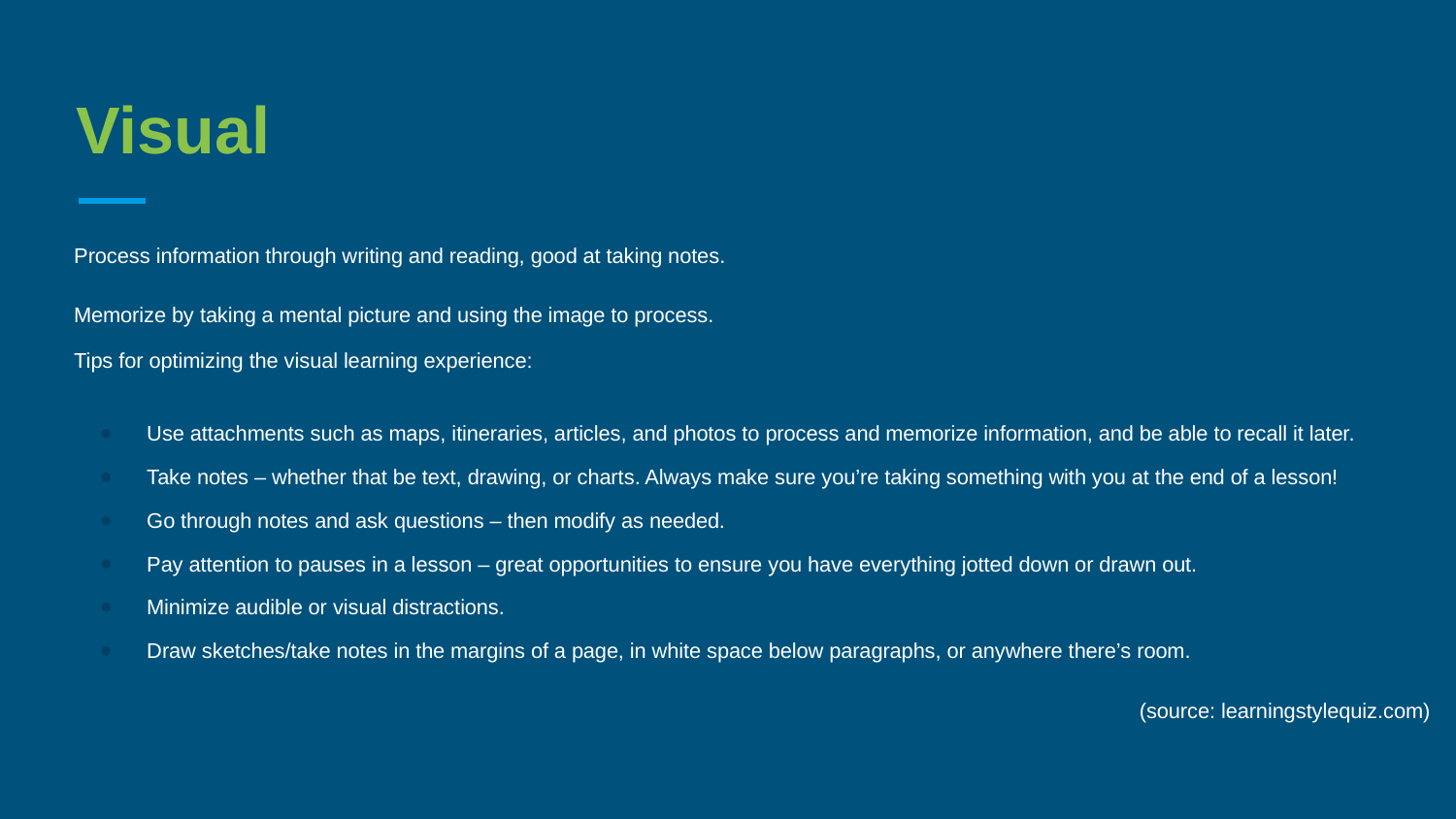

# Visual
Process information through writing and reading, good at taking notes.
Memorize by taking a mental picture and using the image to process.
Tips for optimizing the visual learning experience:

Use attachments such as maps, itineraries, articles, and photos to process and memorize information, and be able to recall it later.
Take notes – whether that be text, drawing, or charts. Always make sure you’re taking something with you at the end of a lesson!
Go through notes and ask questions – then modify as needed.
Pay attention to pauses in a lesson – great opportunities to ensure you have everything jotted down or drawn out.
Minimize audible or visual distractions.
Draw sketches/take notes in the margins of a page, in white space below paragraphs, or anywhere there’s room.
(source: learningstylequiz.com)